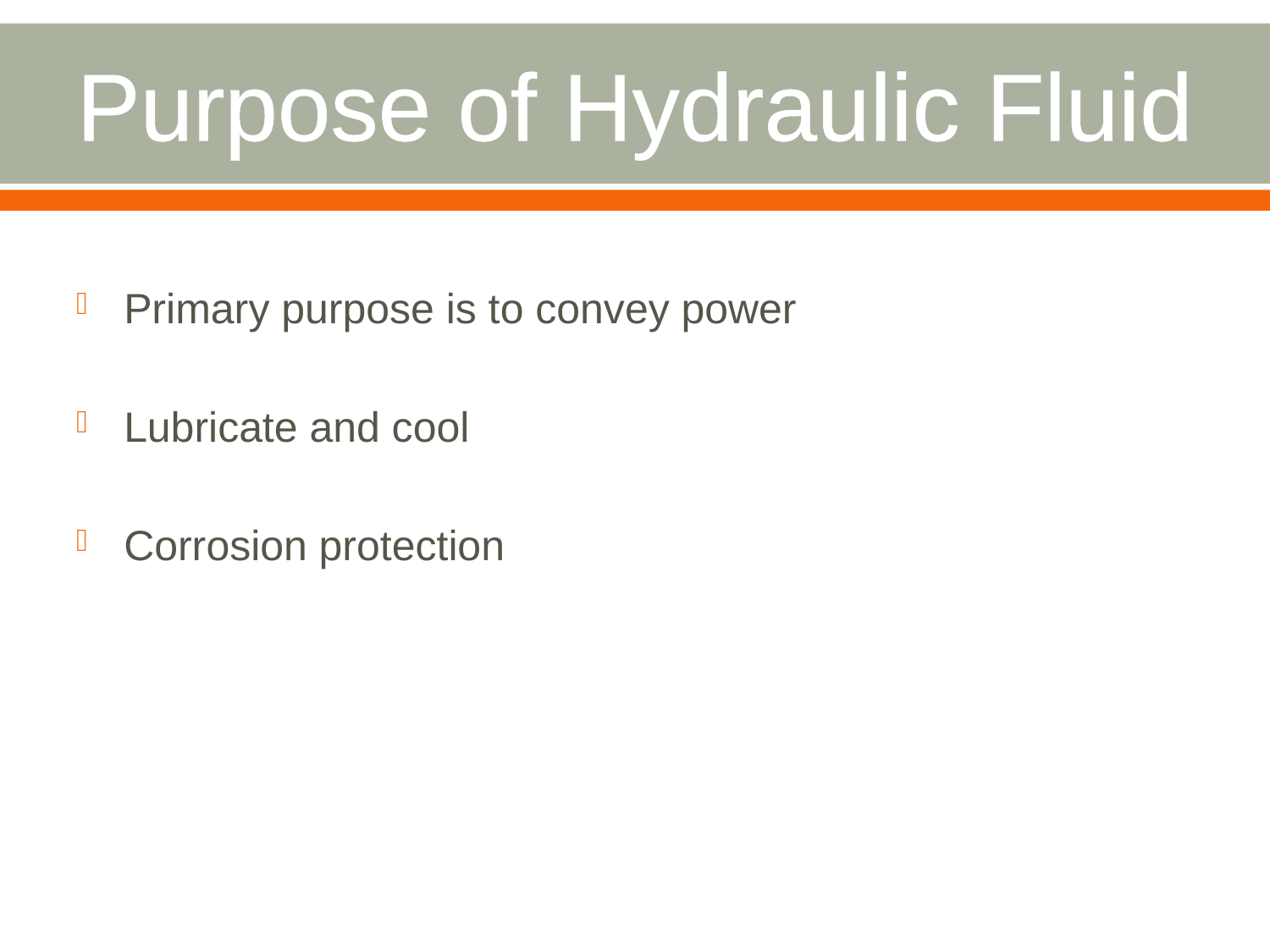

# Purpose of Hydraulic Fluid
Primary purpose is to convey power

Lubricate and cool

Corrosion protection